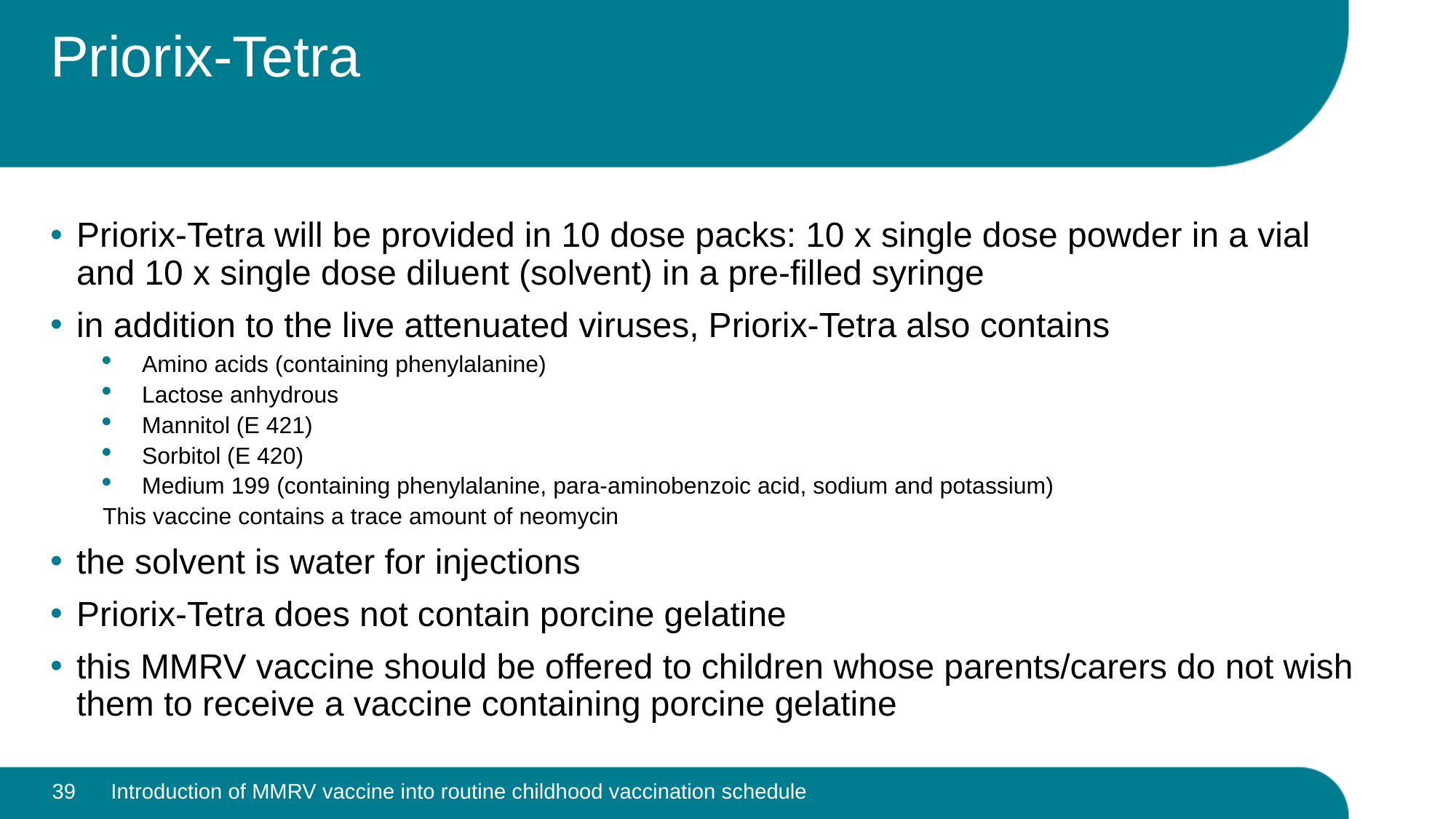

# Priorix-Tetra
Priorix-Tetra will be provided in 10 dose packs: 10 x single dose powder in a vial and 10 x single dose diluent (solvent) in a pre-filled syringe
in addition to the live attenuated viruses, Priorix-Tetra also contains
Amino acids (containing phenylalanine)
Lactose anhydrous
Mannitol (E 421)
Sorbitol (E 420)
Medium 199 (containing phenylalanine, para-aminobenzoic acid, sodium and potassium)
This vaccine contains a trace amount of neomycin
the solvent is water for injections
Priorix-Tetra does not contain porcine gelatine
this MMRV vaccine should be offered to children whose parents/carers do not wish them to receive a vaccine containing porcine gelatine

39
Introduction of MMRV vaccine into routine childhood vaccination schedule